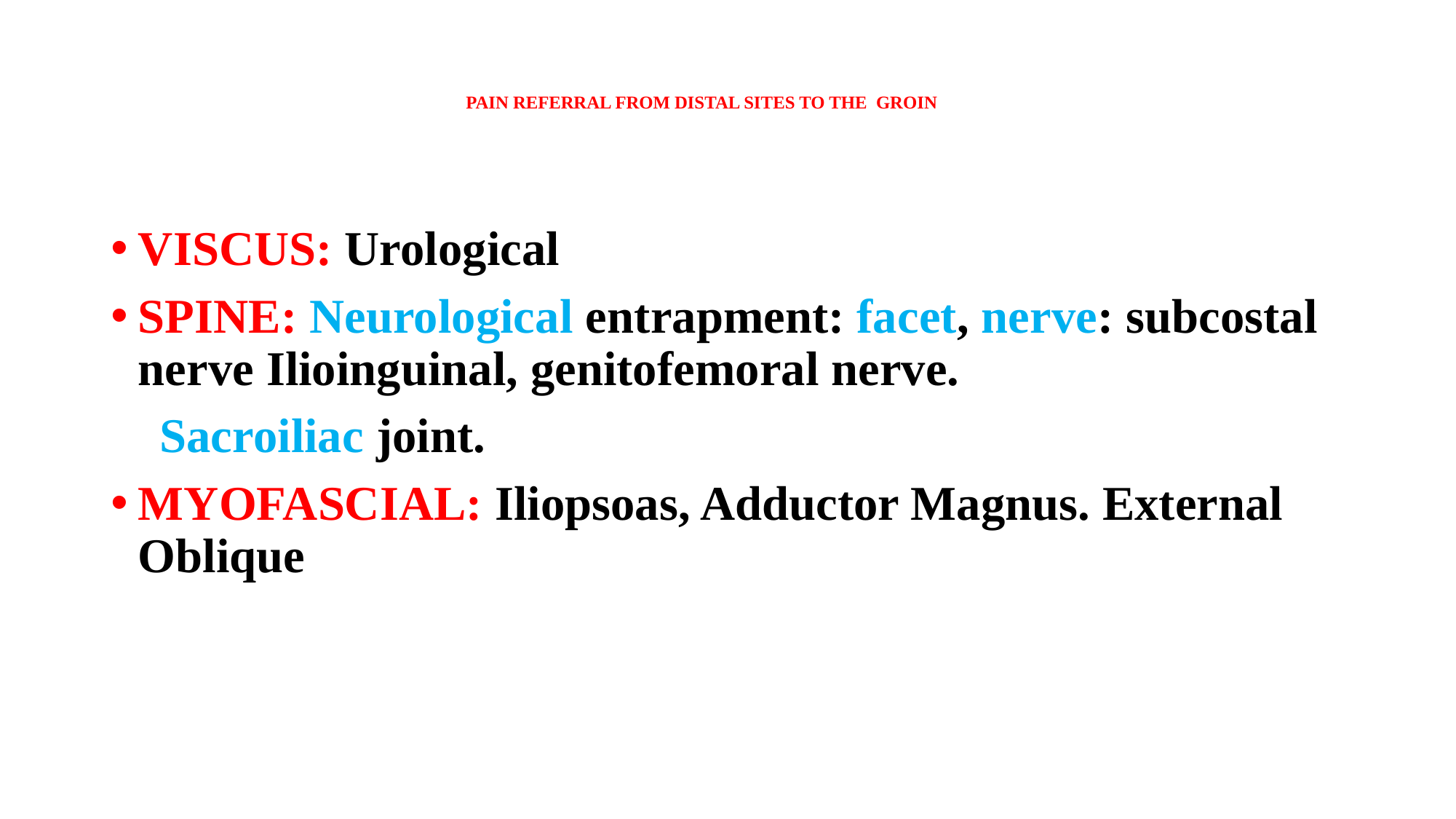

# PAIN REFERRAL FROM DISTAL SITES TO THE  GROIN
VISCUS: Urological
SPINE: Neurological entrapment: facet, nerve: subcostal nerve Ilioinguinal, genitofemoral nerve.
    Sacroiliac joint.
MYOFASCIAL: Iliopsoas, Adductor Magnus. External Oblique